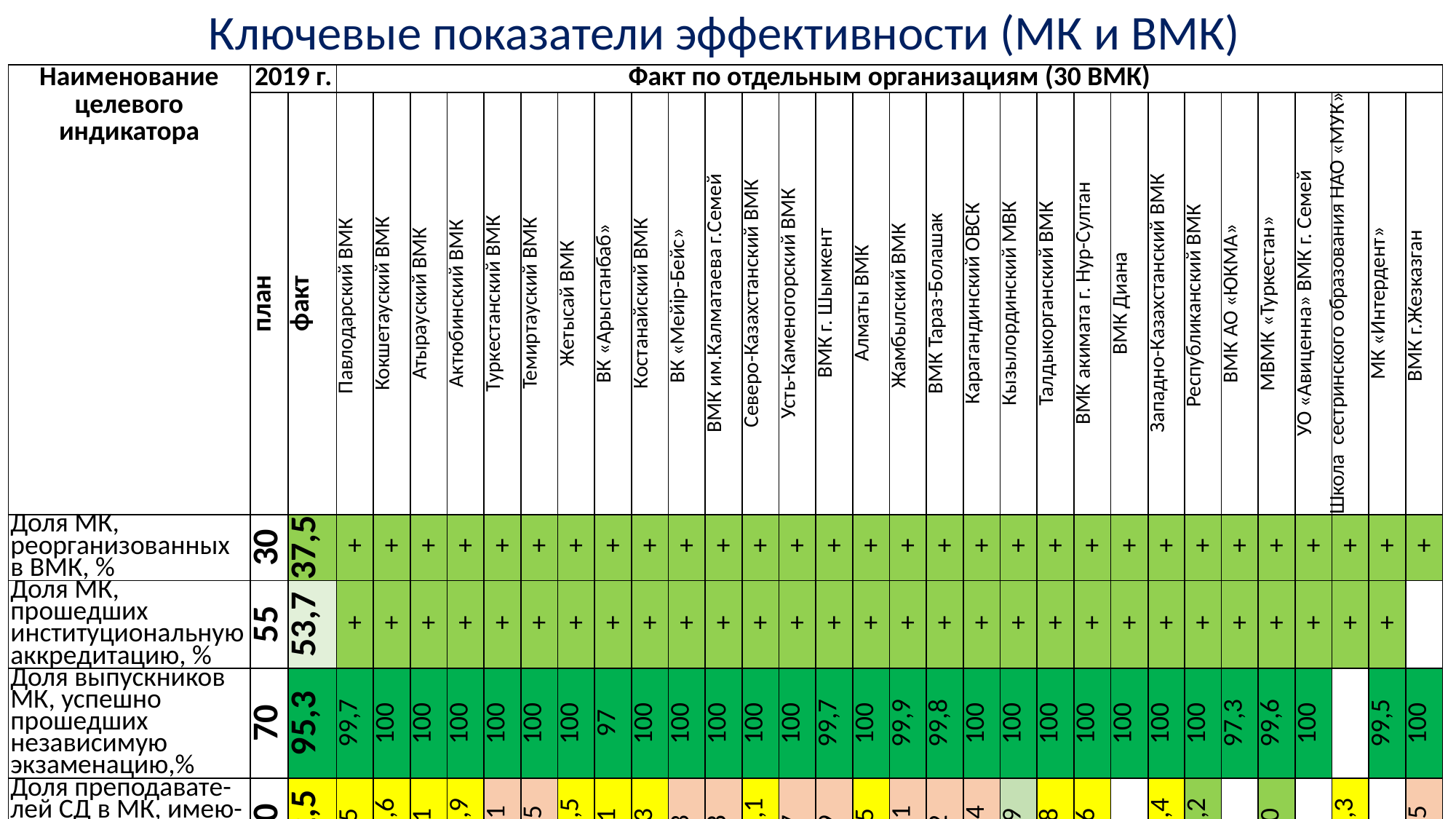

# Ключевые показатели эффективности (МК и ВМК)
| Наименование целевого индикатора | 2019 г. |  | Факт по отдельным организациям (30 ВМК) |  |  |  |  |  |  |  |  |  |  |  |  |  |  |  |  |  |  |  |  |  |  |  |  |  |  |  |  |  |
| --- | --- | --- | --- | --- | --- | --- | --- | --- | --- | --- | --- | --- | --- | --- | --- | --- | --- | --- | --- | --- | --- | --- | --- | --- | --- | --- | --- | --- | --- | --- | --- | --- |
|  | план | факт | Павлодарский ВМК | Кокшетауский ВМК | Атырауский ВМК | Актюбинский ВМК | Туркестанский ВМК | Темиртауский ВМК | Жетысай ВМК | ВК «Арыстанбаб» | Костанайский ВМК | ВК «Мейір-Бейс» | ВМК им.Калматаева г.Семей | Cеверо-Казахстанский ВМК | Усть-Каменогорский ВМК | ВМК г. Шымкент | Алматы ВМК | Жамбылский ВМК | ВМК Тараз-Болашак | Карагандинский ОВСК | Кызылординский МВК | Талдыкорганский ВМК | ВМК акимата г. Нур-Султан | ВМК Диана | Западно-Казахстанский ВМК | Республиканский ВМК | ВМК АО «ЮКМА» | МВМК «Туркестан» | УО «Авиценна» ВМК г. Семей | Школа сестринского образования НАО «МУК» | МК «Интердент» | ВМК г.Жезказган |
| Доля МК, реорганизованных в ВМК, % | 30 | 37,5 | + | + | + | + | + | + | + | + | + | + | + | + | + | + | + | + | + | + | + | + | + | + | + | + | + | + | + | + | + | + |
| Доля МК, прошедших институциональную аккредитацию, % | 55 | 53,7 | + | + | + | + | + | + | + | + | + | + | + | + | + | + | + | + | + | + | + | + | + | + | + | + | + | + | + | + | + |  |
| Доля выпускников МК, успешно прошедших независимую экзаменацию,% | 70 | 95,3 | 99,7 | 100 | 100 | 100 | 100 | 100 | 100 | 97 | 100 | 100 | 100 | 100 | 100 | 99,7 | 100 | 99,9 | 99,8 | 100 | 100 | 100 | 100 | 100 | 100 | 100 | 97,3 | 99,6 | 100 |  | 99,5 | 100 |
| Доля преподавате-лей СД в МК, имею-щих сестринское образование, % | 30 | 12,5 | 15 | 17,6 | 11 | 18,9 | 9,1 | 1,5 | 17,5 | 21 | 13 | 3 | 8 | 11,1 | 7 | 9 | 15 | 5,1 | 2 | 5,4 | 29 | 18 | 16 |  | 22,4 | 31,2 |  | 30 |  | 15,3 |  | 4,5 |